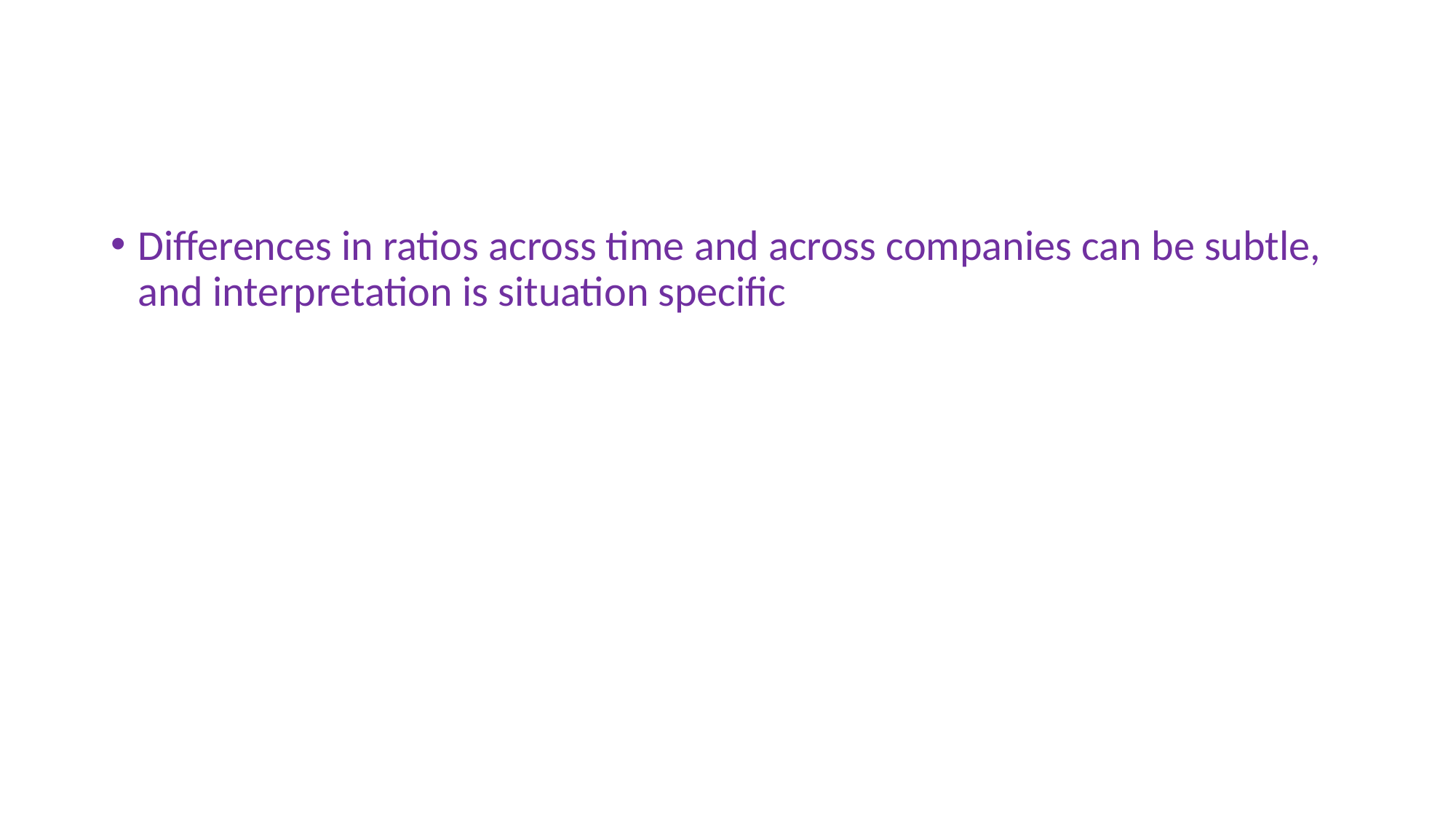

#
Differences in ratios across time and across companies can be subtle, and interpretation is situation specific